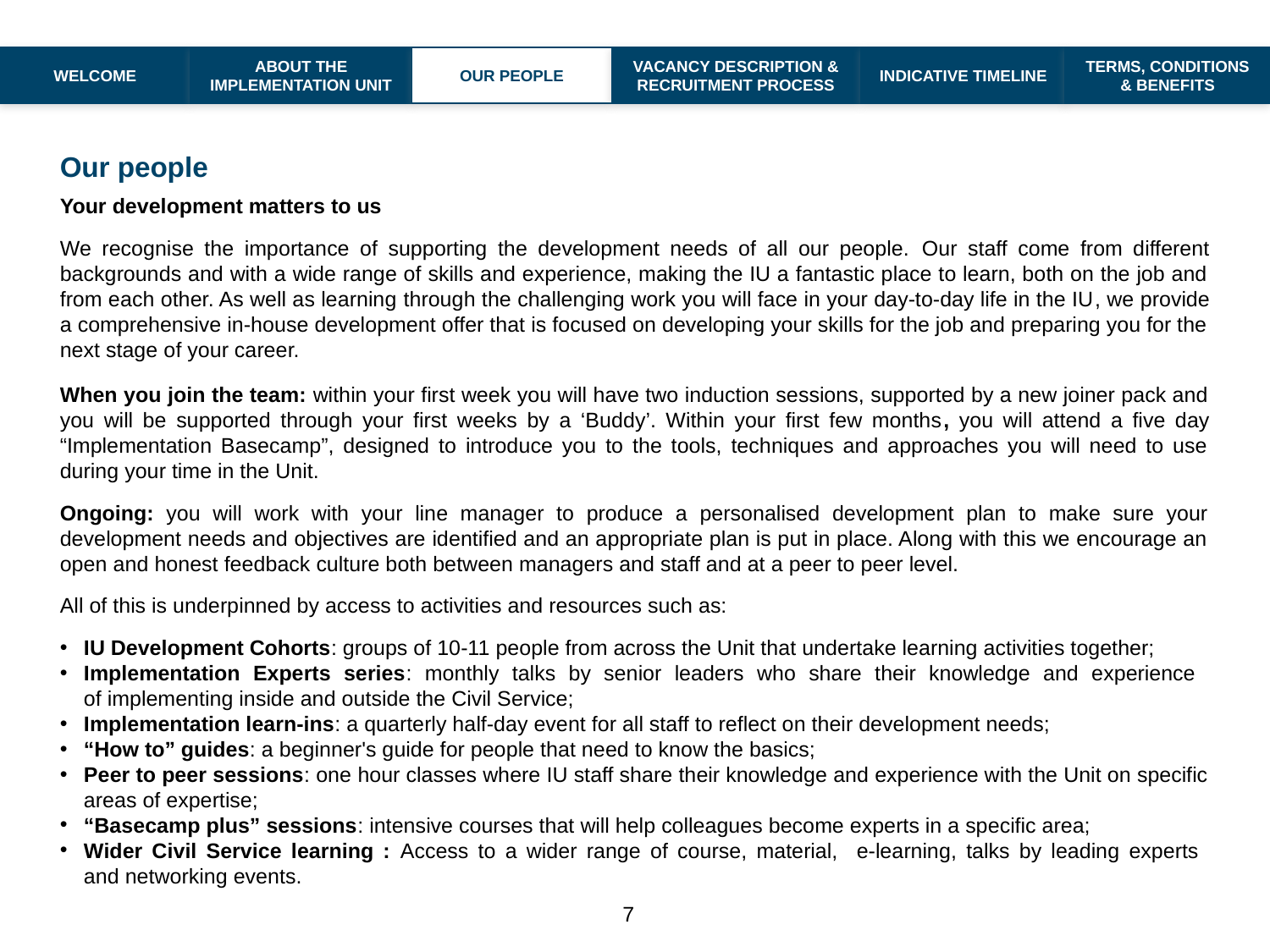

WELCOME
ABOUT THE IMPLEMENTATION UNIT
OUR PEOPLE
VACANCY DESCRIPTION & RECRUITMENT PROCESS
INDICATIVE TIMELINE
TERMS, CONDITIONS & BENEFITS
Our people
Your development matters to us

We recognise the importance of supporting the development needs of all our people. Our staff come from different backgrounds and with a wide range of skills and experience, making the IU a fantastic place to learn, both on the job and from each other. As well as learning through the challenging work you will face in your day-to-day life in the IU, we provide a comprehensive in-house development offer that is focused on developing your skills for the job and preparing you for the next stage of your career.

When you join the team: within your first week you will have two induction sessions, supported by a new joiner pack and you will be supported through your first weeks by a ‘Buddy’. Within your first few months, you will attend a five day “Implementation Basecamp”, designed to introduce you to the tools, techniques and approaches you will need to use during your time in the Unit.

Ongoing: you will work with your line manager to produce a personalised development plan to make sure your development needs and objectives are identified and an appropriate plan is put in place. Along with this we encourage an open and honest feedback culture both between managers and staff and at a peer to peer level.

All of this is underpinned by access to activities and resources such as:

IU Development Cohorts: groups of 10-11 people from across the Unit that undertake learning activities together;
Implementation Experts series: monthly talks by senior leaders who share their knowledge and experience
of implementing inside and outside the Civil Service;
Implementation learn-ins: a quarterly half-day event for all staff to reflect on their development needs;
“How to” guides: a beginner's guide for people that need to know the basics;
Peer to peer sessions: one hour classes where IU staff share their knowledge and experience with the Unit on specific areas of expertise;
“Basecamp plus” sessions: intensive courses that will help colleagues become experts in a specific area;
Wider Civil Service learning : Access to a wider range of course, material,  e-learning, talks by leading experts
and networking events.
7